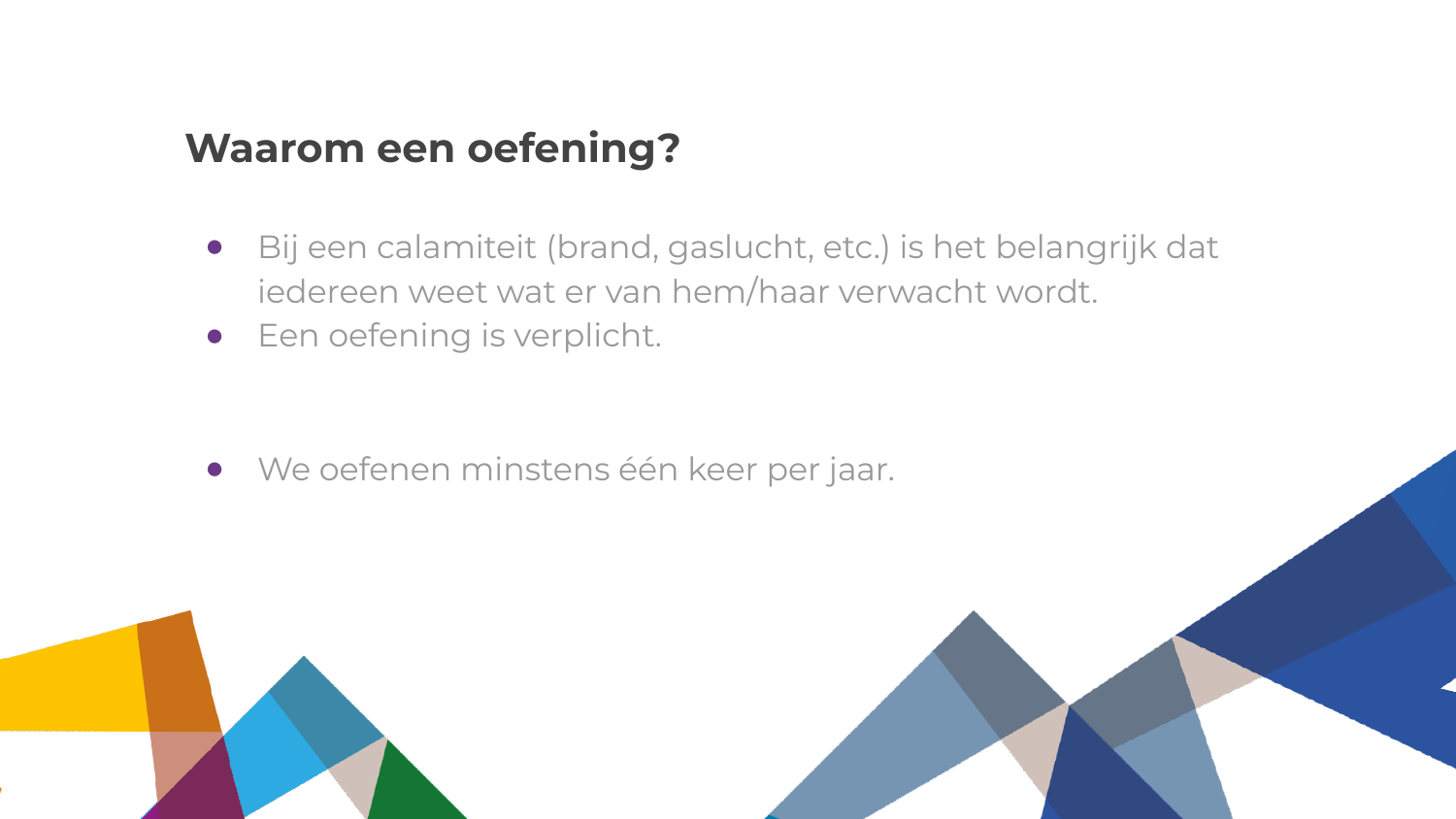

# Waarom een oefening?

Bij een calamiteit (brand, gaslucht, etc.) is het belangrijk dat iedereen weet wat er van hem/haar verwacht wordt.
Een oefening is verplicht.

We oefenen minstens één keer per jaar.
2